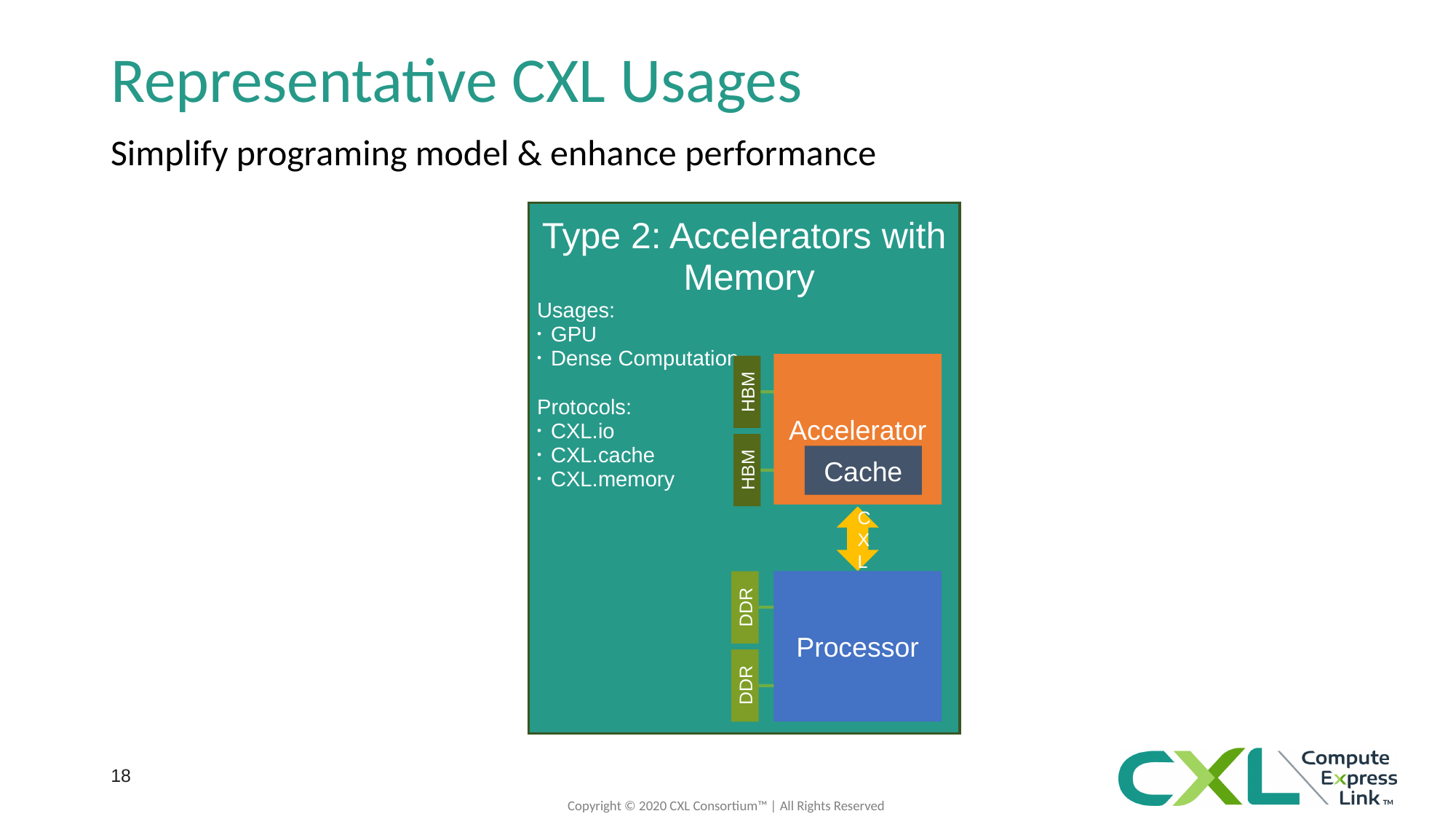

# Representative CXL Usages
Simplify programing model & enhance performance

Type 2: Accelerators with  Memory
Usages:
GPU
Dense Computation

Protocols:
CXL.io
CXL.cache
CXL.memory

Accelerator
HBM
Cache
HBM
CXL
Processor
DDR
DDR
18
Copyright © 2020 CXL Consortium™ | All Rights Reserved